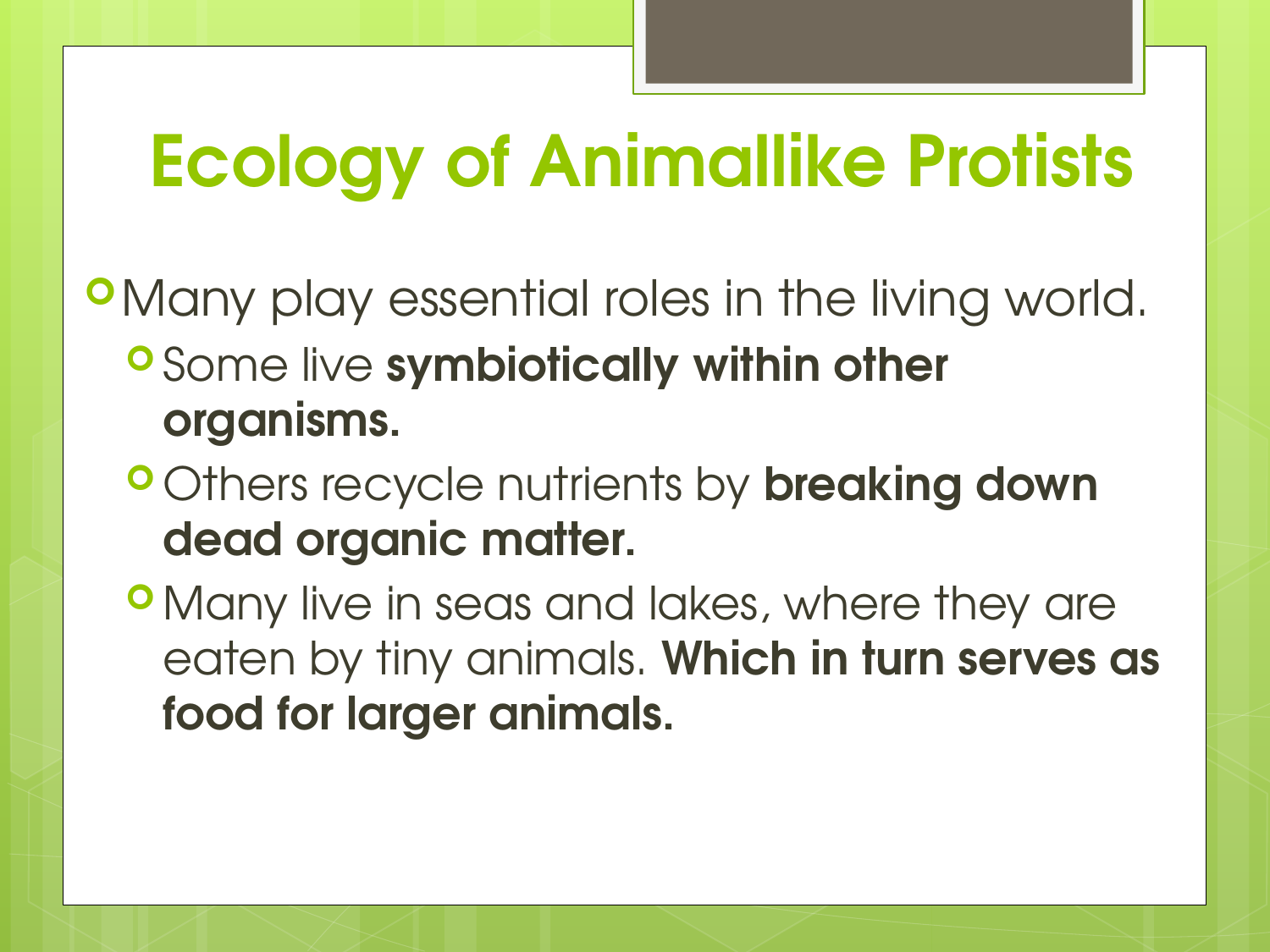

# Ecology of Animallike Protists
Many play essential roles in the living world.
Some live symbiotically within other organisms.
Others recycle nutrients by breaking down dead organic matter.
Many live in seas and lakes, where they are eaten by tiny animals. Which in turn serves as food for larger animals.